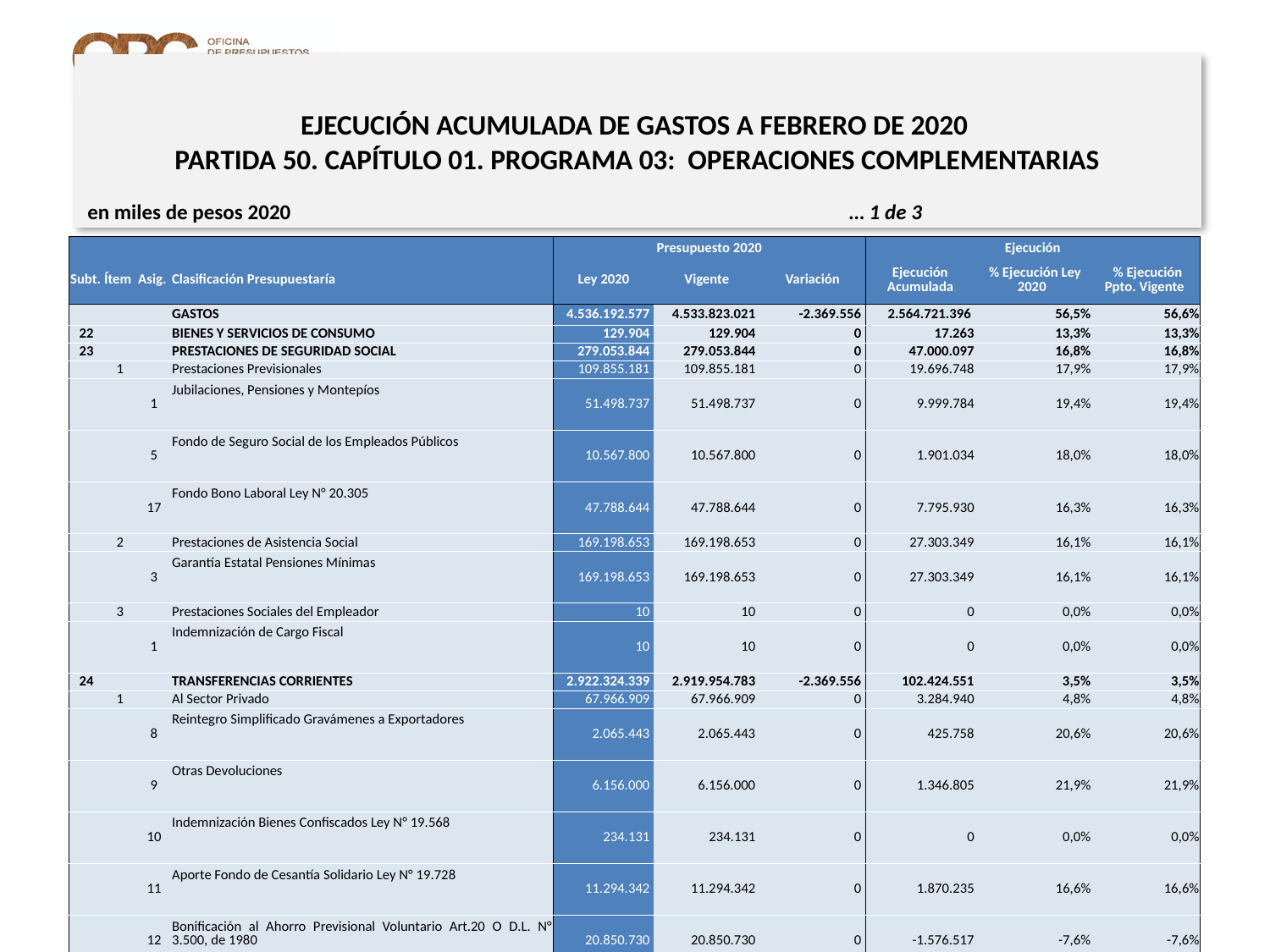

# EJECUCIÓN ACUMULADA DE GASTOS A FEBRERO DE 2020 PARTIDA 50. CAPÍTULO 01. PROGRAMA 03:  OPERACIONES COMPLEMENTARIAS
en miles de pesos 2020					… 1 de 3
|  |  |  |  | Presupuesto 2020 |  |  | Ejecución |  |  |
| --- | --- | --- | --- | --- | --- | --- | --- | --- | --- |
| Subt. | Ítem | Asig. | Clasificación Presupuestaría | Ley 2020 | Vigente | Variación | Ejecución Acumulada | % Ejecución Ley 2020 | % Ejecución Ppto. Vigente |
|  |  |  | GASTOS | 4.536.192.577 | 4.533.823.021 | -2.369.556 | 2.564.721.396 | 56,5% | 56,6% |
| 22 |  |  | BIENES Y SERVICIOS DE CONSUMO | 129.904 | 129.904 | 0 | 17.263 | 13,3% | 13,3% |
| 23 |  |  | PRESTACIONES DE SEGURIDAD SOCIAL | 279.053.844 | 279.053.844 | 0 | 47.000.097 | 16,8% | 16,8% |
|  | 1 |  | Prestaciones Previsionales | 109.855.181 | 109.855.181 | 0 | 19.696.748 | 17,9% | 17,9% |
|  |  | 1 | Jubilaciones, Pensiones y Montepíos | 51.498.737 | 51.498.737 | 0 | 9.999.784 | 19,4% | 19,4% |
|  |  | 5 | Fondo de Seguro Social de los Empleados Públicos | 10.567.800 | 10.567.800 | 0 | 1.901.034 | 18,0% | 18,0% |
|  |  | 17 | Fondo Bono Laboral Ley N° 20.305 | 47.788.644 | 47.788.644 | 0 | 7.795.930 | 16,3% | 16,3% |
|  | 2 |  | Prestaciones de Asistencia Social | 169.198.653 | 169.198.653 | 0 | 27.303.349 | 16,1% | 16,1% |
|  |  | 3 | Garantía Estatal Pensiones Mínimas | 169.198.653 | 169.198.653 | 0 | 27.303.349 | 16,1% | 16,1% |
|  | 3 |  | Prestaciones Sociales del Empleador | 10 | 10 | 0 | 0 | 0,0% | 0,0% |
|  |  | 1 | Indemnización de Cargo Fiscal | 10 | 10 | 0 | 0 | 0,0% | 0,0% |
| 24 |  |  | TRANSFERENCIAS CORRIENTES | 2.922.324.339 | 2.919.954.783 | -2.369.556 | 102.424.551 | 3,5% | 3,5% |
|  | 1 |  | Al Sector Privado | 67.966.909 | 67.966.909 | 0 | 3.284.940 | 4,8% | 4,8% |
|  |  | 8 | Reintegro Simplificado Gravámenes a Exportadores | 2.065.443 | 2.065.443 | 0 | 425.758 | 20,6% | 20,6% |
|  |  | 9 | Otras Devoluciones | 6.156.000 | 6.156.000 | 0 | 1.346.805 | 21,9% | 21,9% |
|  |  | 10 | Indemnización Bienes Confiscados Ley N° 19.568 | 234.131 | 234.131 | 0 | 0 | 0,0% | 0,0% |
|  |  | 11 | Aporte Fondo de Cesantía Solidario Ley N° 19.728 | 11.294.342 | 11.294.342 | 0 | 1.870.235 | 16,6% | 16,6% |
|  |  | 12 | Bonificación al Ahorro Previsional Voluntario Art.20 O D.L. N° 3.500, de 1980 | 20.850.730 | 20.850.730 | 0 | -1.576.517 | -7,6% | -7,6% |
|  |  | 28 | De Aportes al Fondo Ley N° 20.444 | 10 | 10 | 0 | 0 | 0,0% | 0,0% |
|  |  | 30 | Reembolso Gasto Electoral a Candidatos y Partidos Políticos, Ley N° 19.884 | 8.877.695 | 8.877.695 | 0 | 50 | 0,0% | 0,0% |
|  |  | 31 | Bono Vocales de Mesa Ley N° 20.568 | 10.709.310 | 10.709.310 | 0 | -50 | 0,0% | 0,0% |
|  |  | 33 | Aporte Permanente a los Partidos Políticos Ley N°20.900 | 7.779.248 | 7.779.248 | 0 | 1.218.659 | 15,7% | 15,7% |
|  | 2 |  | Al Gobierno Central | 445.200.596 | 445.200.596 | 0 | 160.575 | 0,0% | 0,0% |
|  |  | 2 | Préstamos Externos | 30.587.662 | 30.587.662 | 0 | 0 | 0,0% | 0,0% |
|  |  | 4 | Otras | 446.614 | 446.614 | 0 | 160.575 | 36,0% | 36,0% |
|  |  | 75 | Fondo de Reserva de Pensiones Ley N° 20.128 | 414.166.320 | 414.166.320 | 0 | 0 | 0,0% | 0,0% |
5